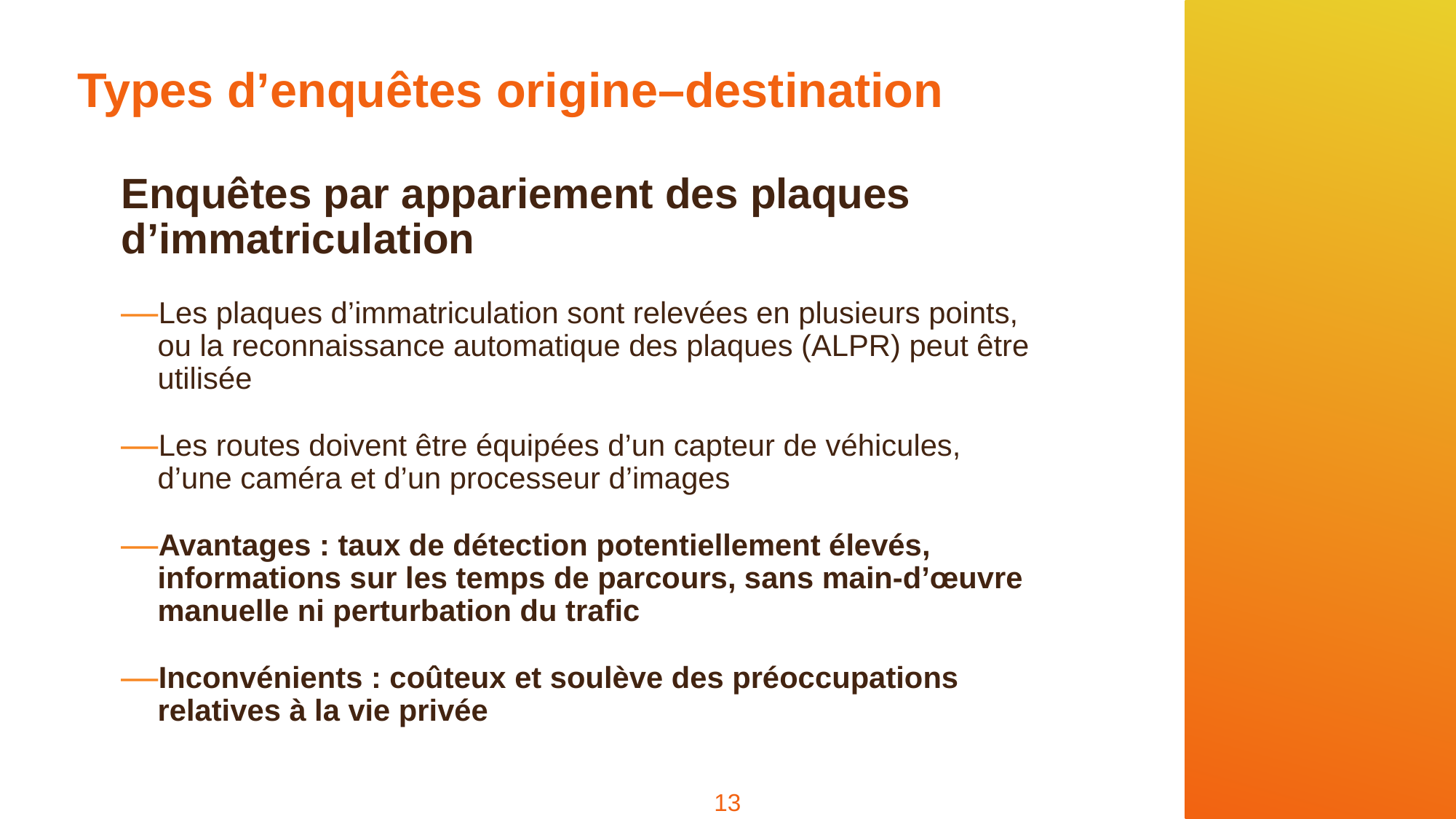

# Types d’enquêtes origine–destination
Enquêtes par appariement des plaques d’immatriculation
Les plaques d’immatriculation sont relevées en plusieurs points, ou la reconnaissance automatique des plaques (ALPR) peut être utilisée
Les routes doivent être équipées d’un capteur de véhicules, d’une caméra et d’un processeur d’images
Avantages : taux de détection potentiellement élevés, informations sur les temps de parcours, sans main-d’œuvre manuelle ni perturbation du trafic
Inconvénients : coûteux et soulève des préoccupations relatives à la vie privée